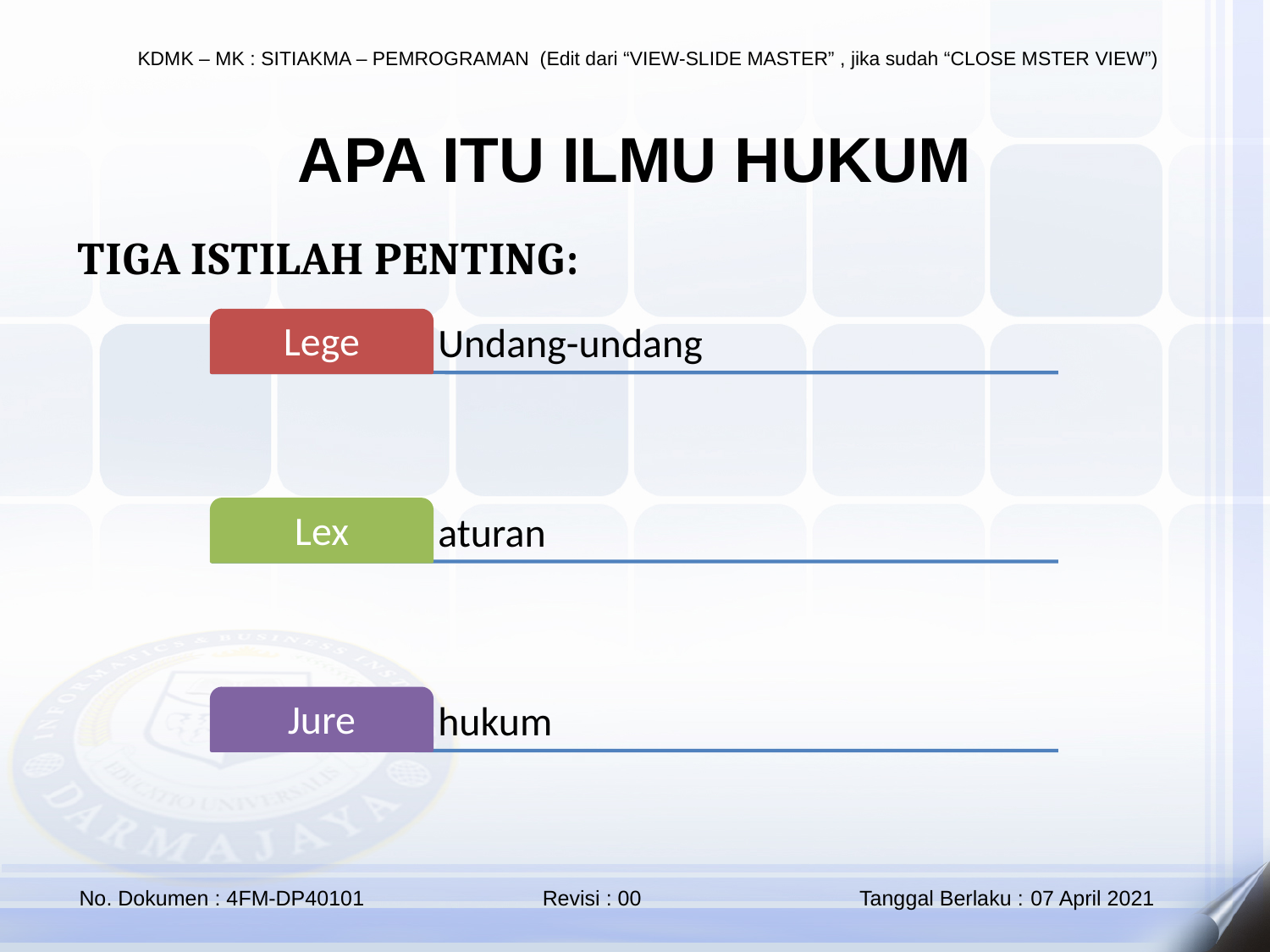

APA ITU ILMU HUKUM
TIGA ISTILAH PENTING:

Undang-undang
Lege

aturan
Lex

hukum
Jure